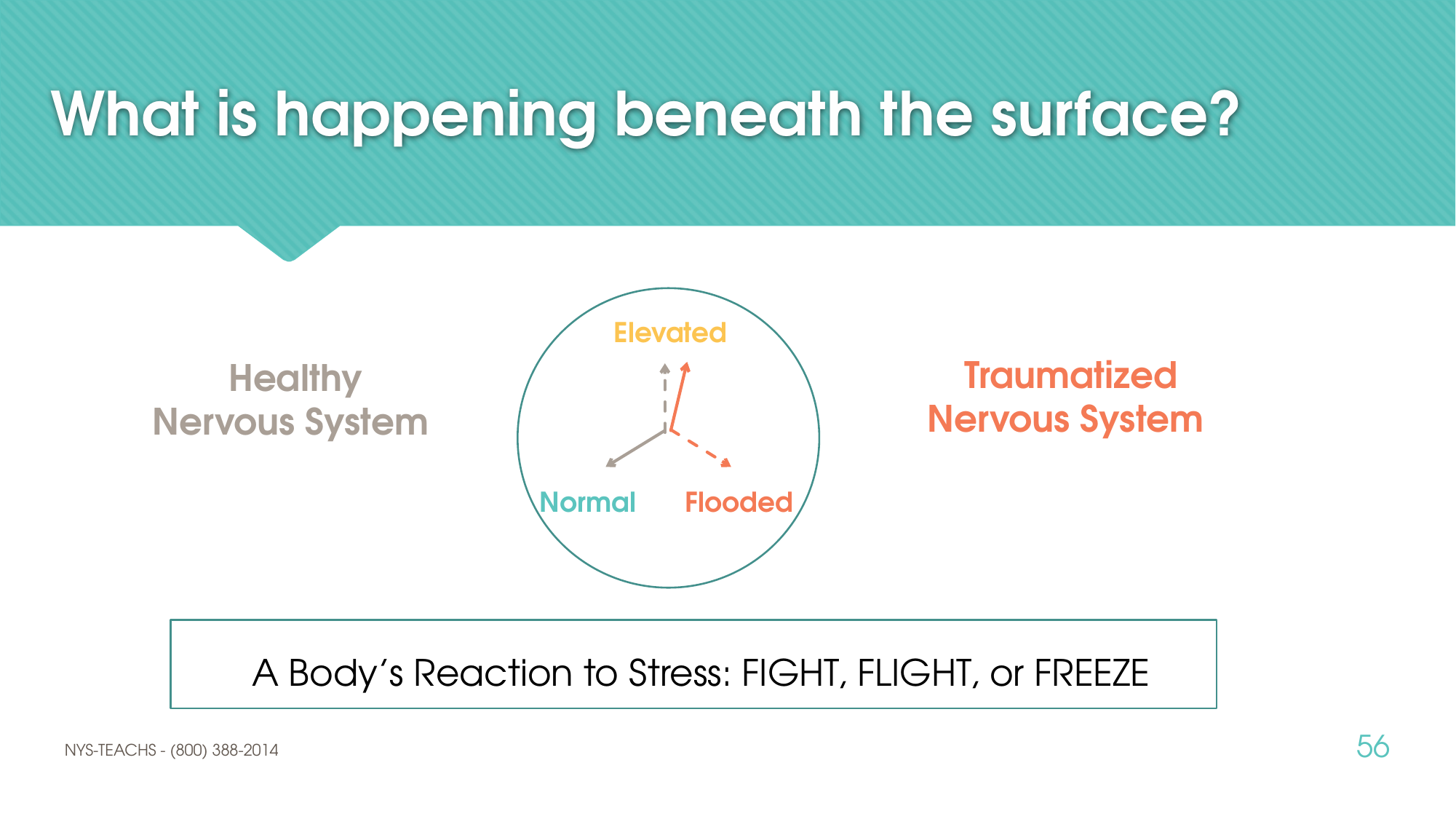

# What is happening beneath the surface?

Elevated
Normal
Flooded
Traumatized Nervous System

Healthy
Nervous System

A Body’s Reaction to Stress: FIGHT, FLIGHT, or FREEZE
56
NYS-TEACHS - (800) 388-2014